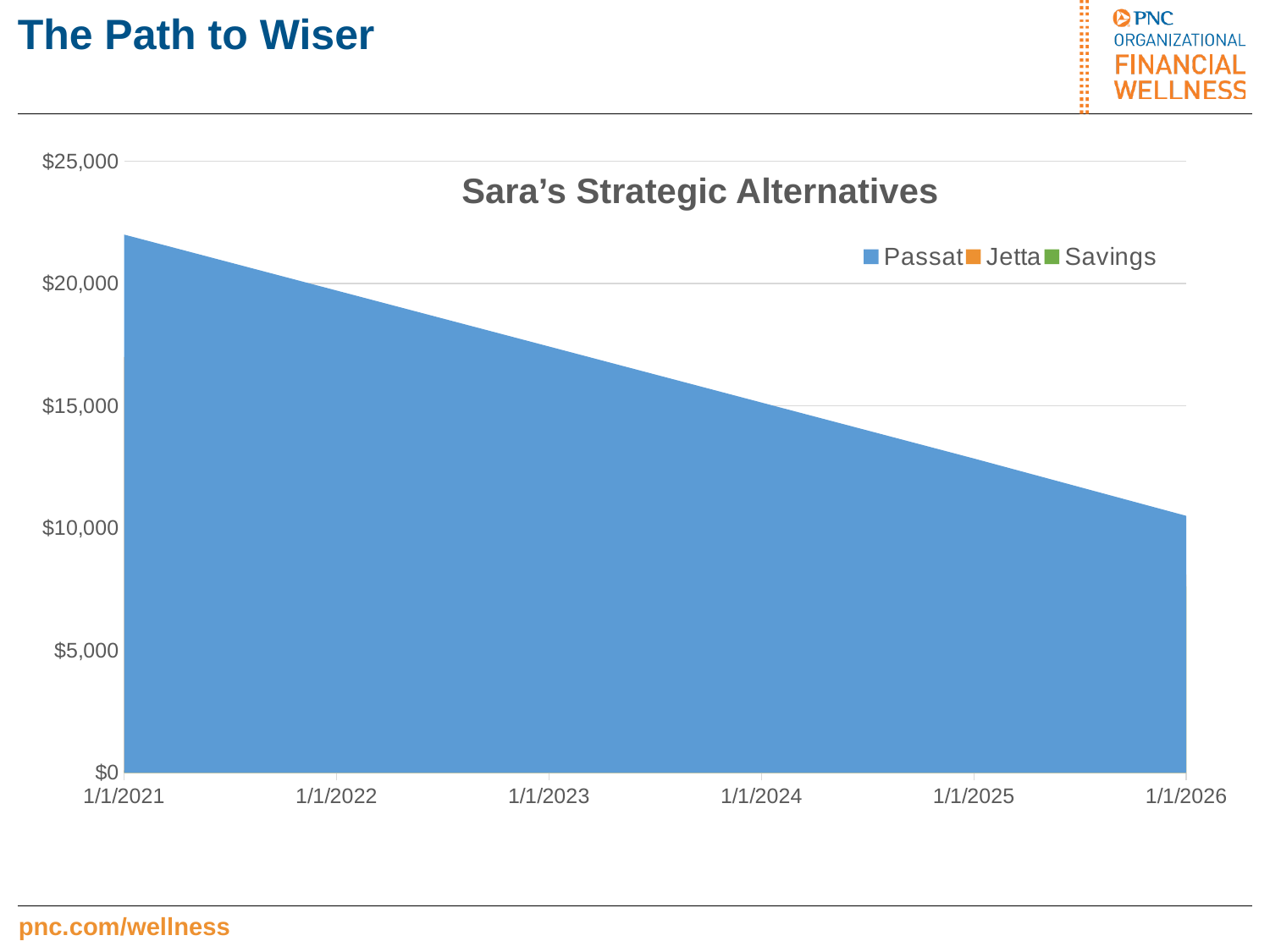

# The Path to Wiser

[unsupported chart]

Sara’s Strategic Alternatives